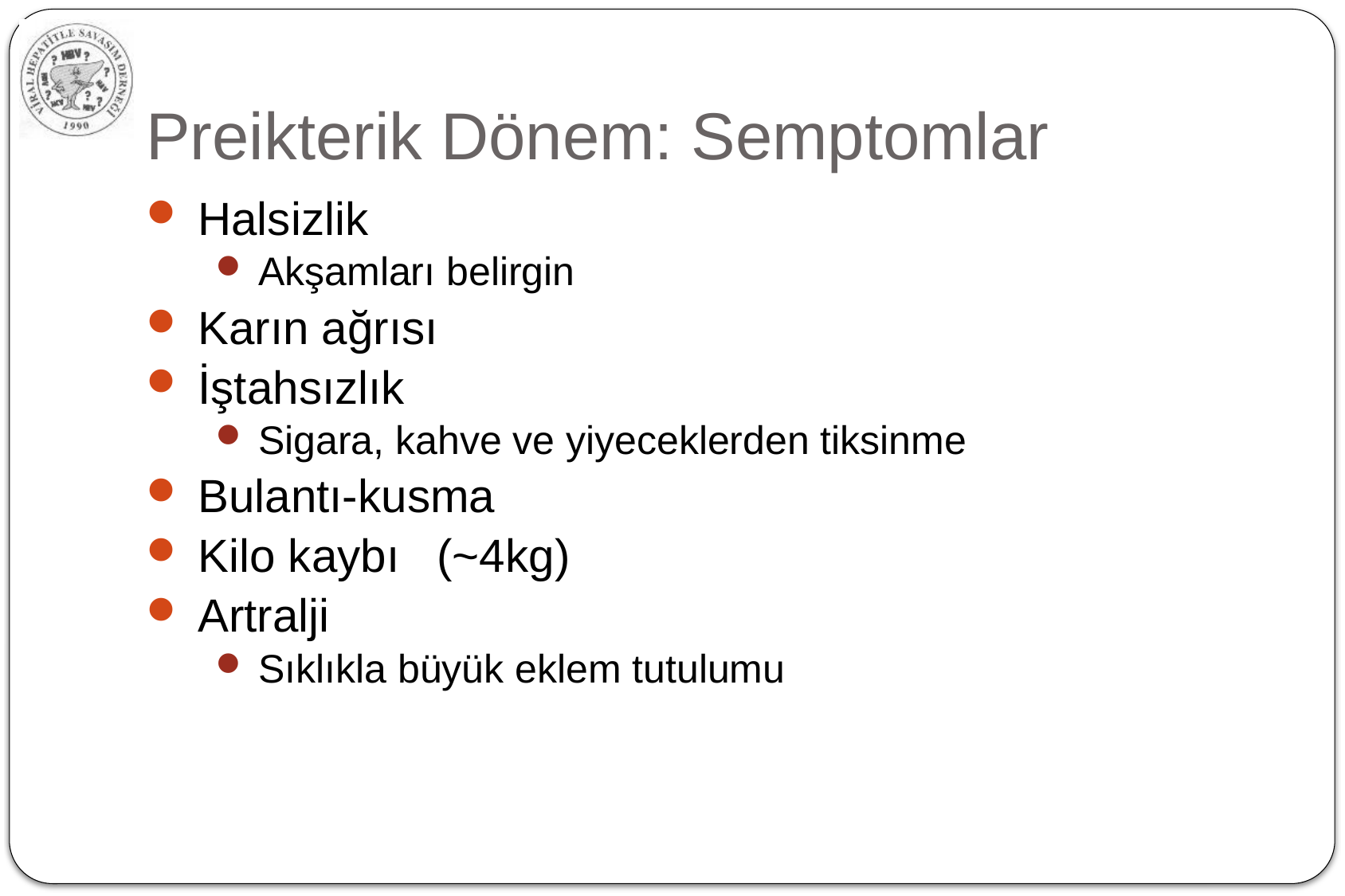

# Preikterik Dönem: Semptomlar
Halsizlik
Akşamları belirgin
Karın ağrısı
İştahsızlık
Sigara, kahve ve yiyeceklerden tiksinme
Bulantı-kusma
Kilo kaybı	(~4kg)
Artralji
Sıklıkla büyük eklem tutulumu